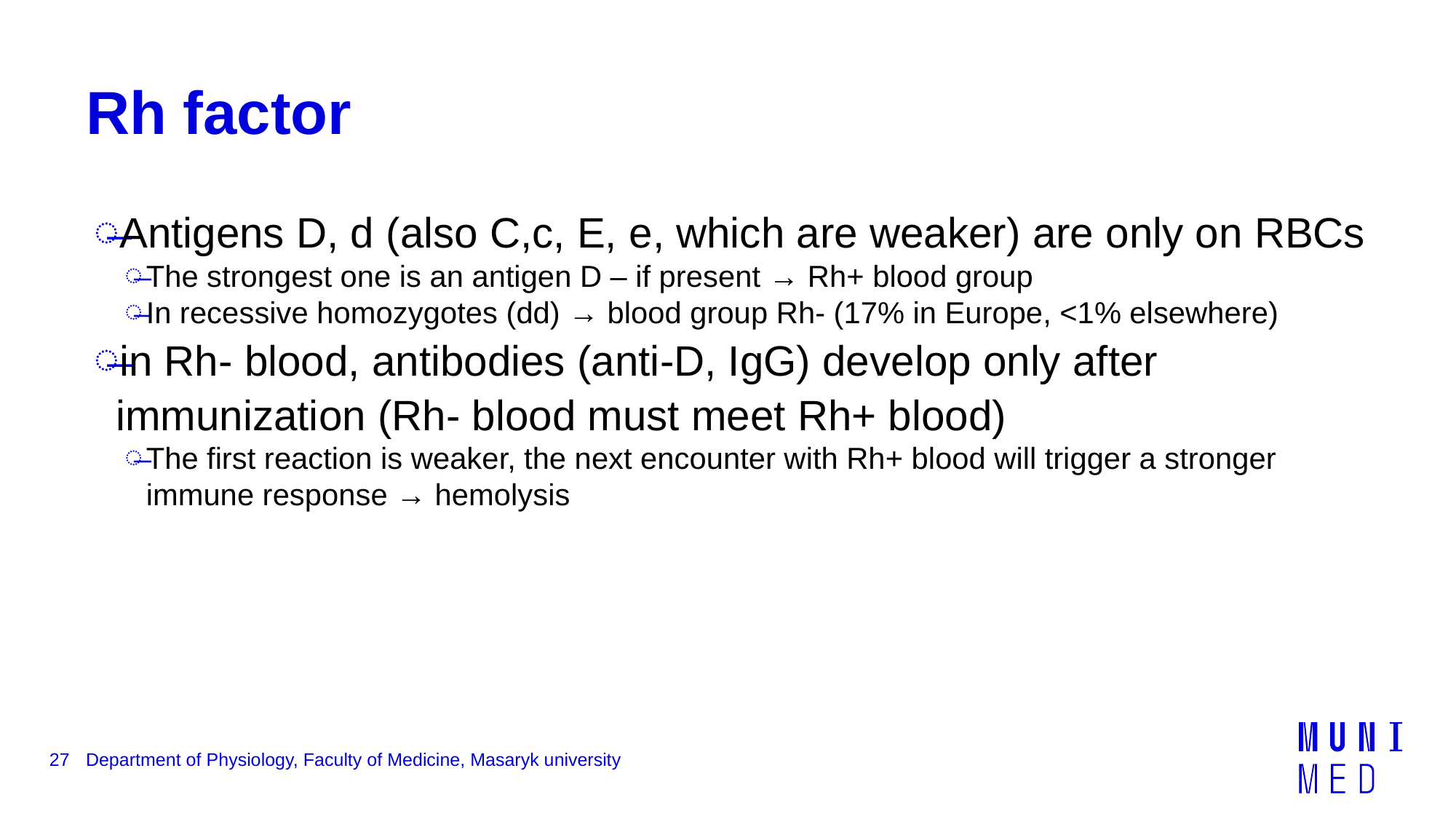

# Rh factor
Antigens D, d (also C,c, E, e, which are weaker) are only on RBCs
The strongest one is an antigen D – if present → Rh+ blood group
In recessive homozygotes (dd) → blood group Rh- (17% in Europe, <1% elsewhere)
in Rh- blood, antibodies (anti-D, IgG) develop only after immunization (Rh- blood must meet Rh+ blood)
The first reaction is weaker, the next encounter with Rh+ blood will trigger a stronger immune response → hemolysis

27
Department of Physiology, Faculty of Medicine, Masaryk university